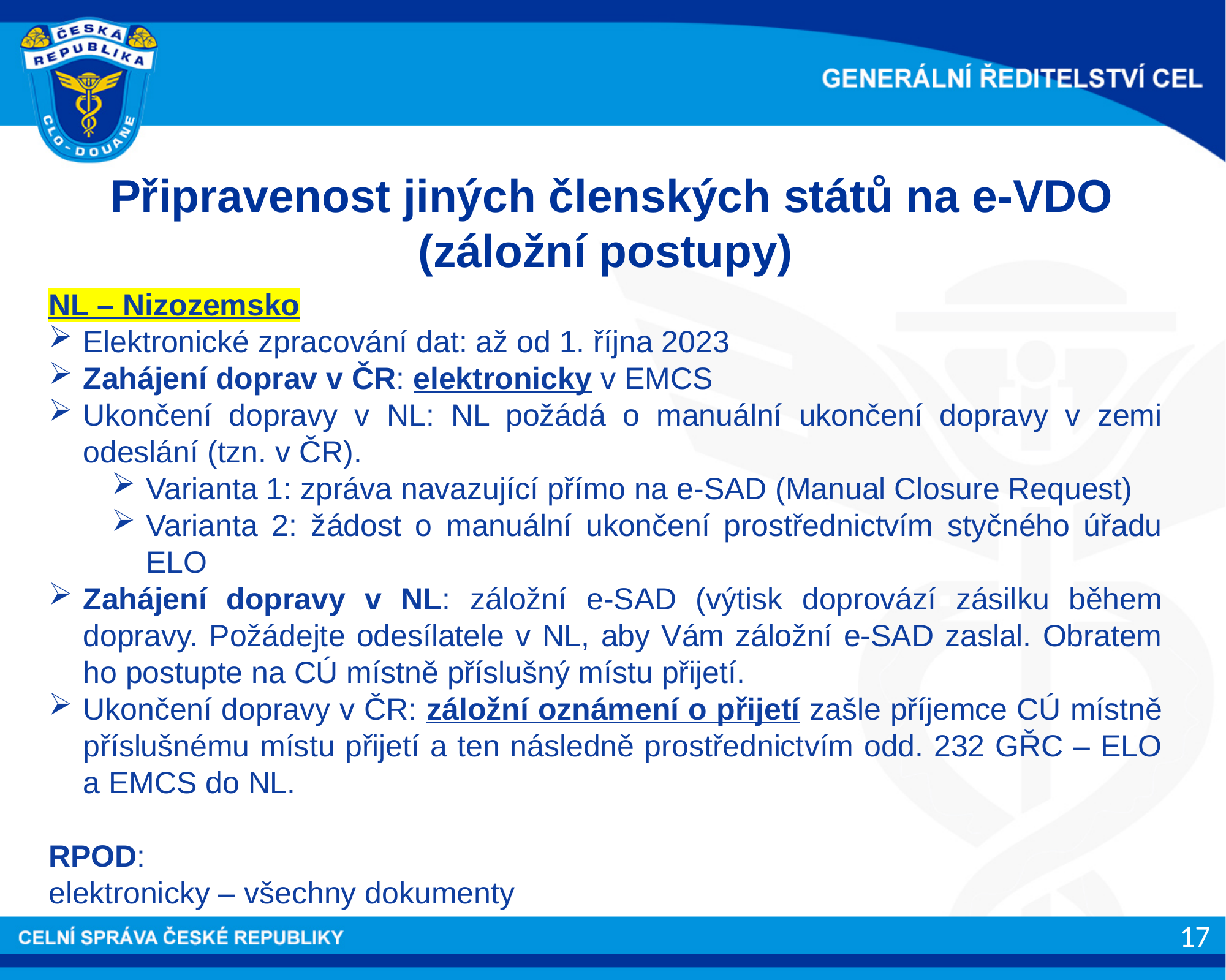

Připravenost jiných členských států na e-VDO
(záložní postupy)
NL – Nizozemsko
Elektronické zpracování dat: až od 1. října 2023
Zahájení doprav v ČR: elektronicky v EMCS
Ukončení dopravy v NL: NL požádá o manuální ukončení dopravy v zemi odeslání (tzn. v ČR).
Varianta 1: zpráva navazující přímo na e-SAD (Manual Closure Request)
Varianta 2: žádost o manuální ukončení prostřednictvím styčného úřadu ELO
Zahájení dopravy v NL: záložní e-SAD (výtisk doprovází zásilku během dopravy. Požádejte odesílatele v NL, aby Vám záložní e-SAD zaslal. Obratem ho postupte na CÚ místně příslušný místu přijetí.
Ukončení dopravy v ČR: záložní oznámení o přijetí zašle příjemce CÚ místně příslušnému místu přijetí a ten následně prostřednictvím odd. 232 GŘC – ELO a EMCS do NL.

RPOD:
elektronicky – všechny dokumenty

17